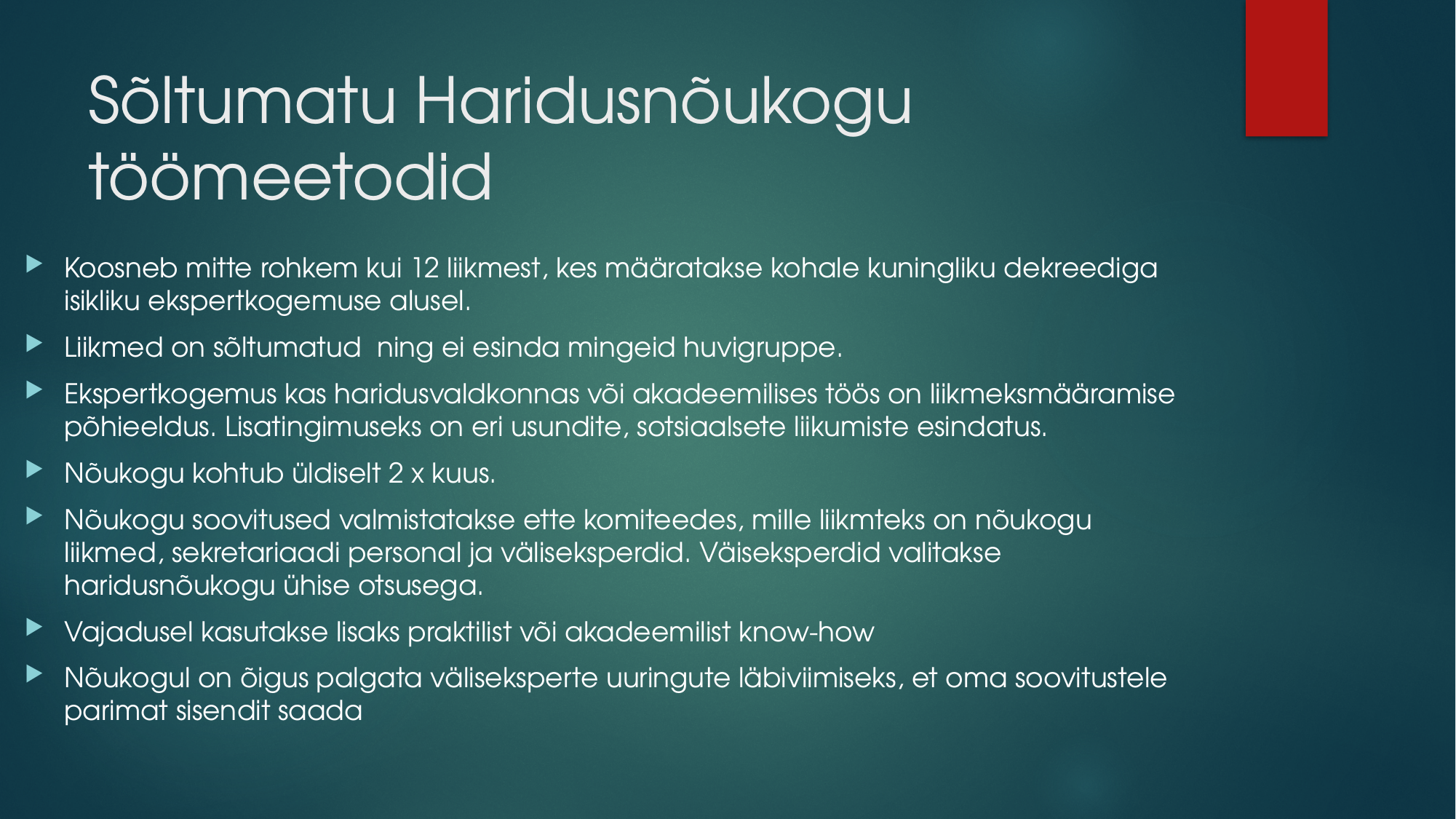

# Sõltumatu Haridusnõukogu töömeetodid
Koosneb mitte rohkem kui 12 liikmest, kes määratakse kohale kuningliku dekreediga isikliku ekspertkogemuse alusel.
Liikmed on sõltumatud  ning ei esinda mingeid huvigruppe.
Ekspertkogemus kas haridusvaldkonnas või akadeemilises töös on liikmeksmääramise põhieeldus. Lisatingimuseks on eri usundite, sotsiaalsete liikumiste esindatus.
Nõukogu kohtub üldiselt 2 x kuus.
Nõukogu soovitused valmistatakse ette komiteedes, mille liikmteks on nõukogu liikmed, sekretariaadi personal ja väliseksperdid. Väiseksperdid valitakse haridusnõukogu ühise otsusega.
Vajadusel kasutakse lisaks praktilist või akadeemilist know-how
Nõukogul on õigus palgata väliseksperte uuringute läbiviimiseks, et oma soovitustele parimat sisendit saada